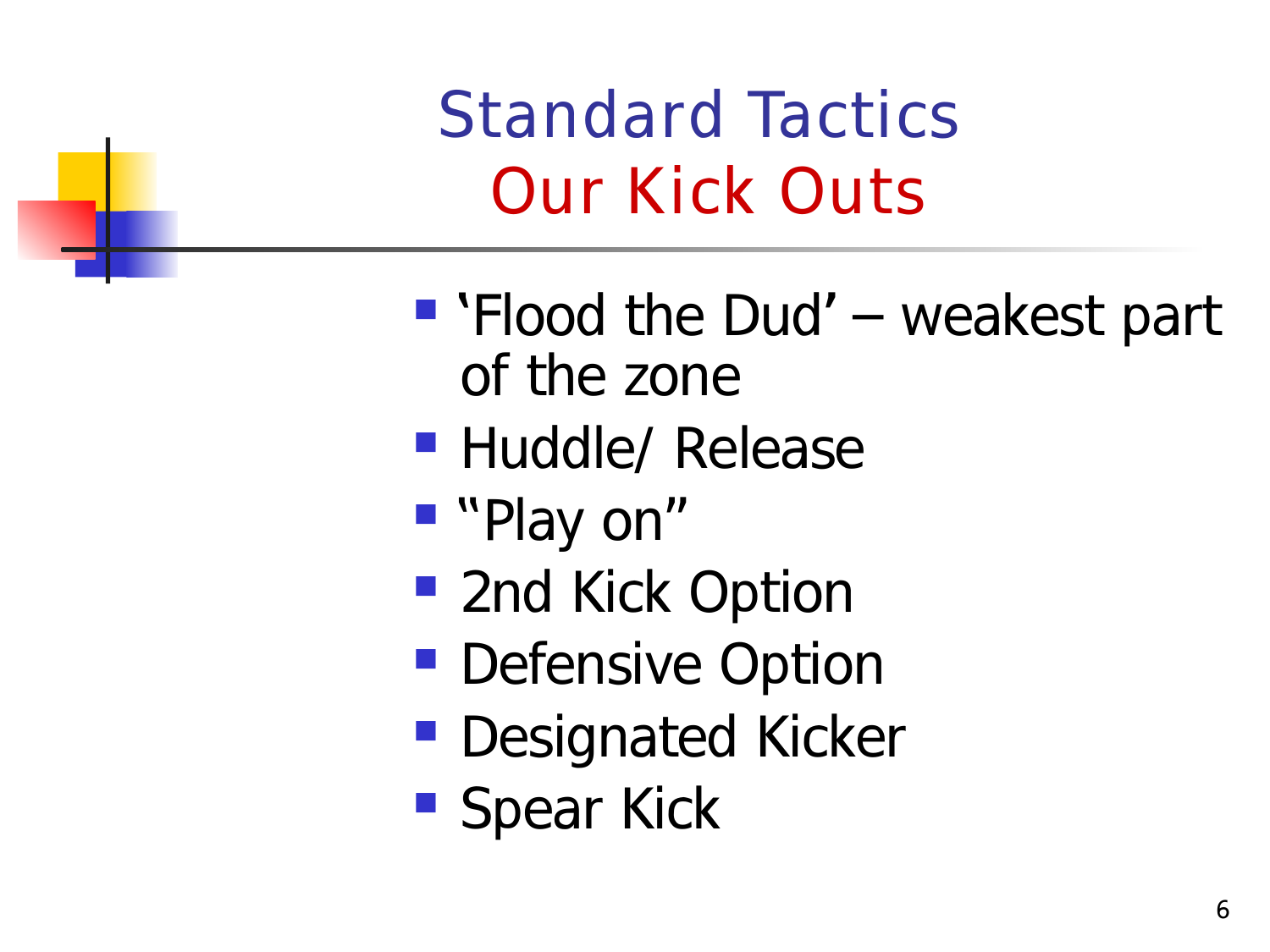

# Standard Tactics Our Kick Outs
‘Flood the Dud’ – weakest part of the zone
Huddle/ Release
“Play on”
2nd Kick Option
Defensive Option
Designated Kicker
Spear Kick

6